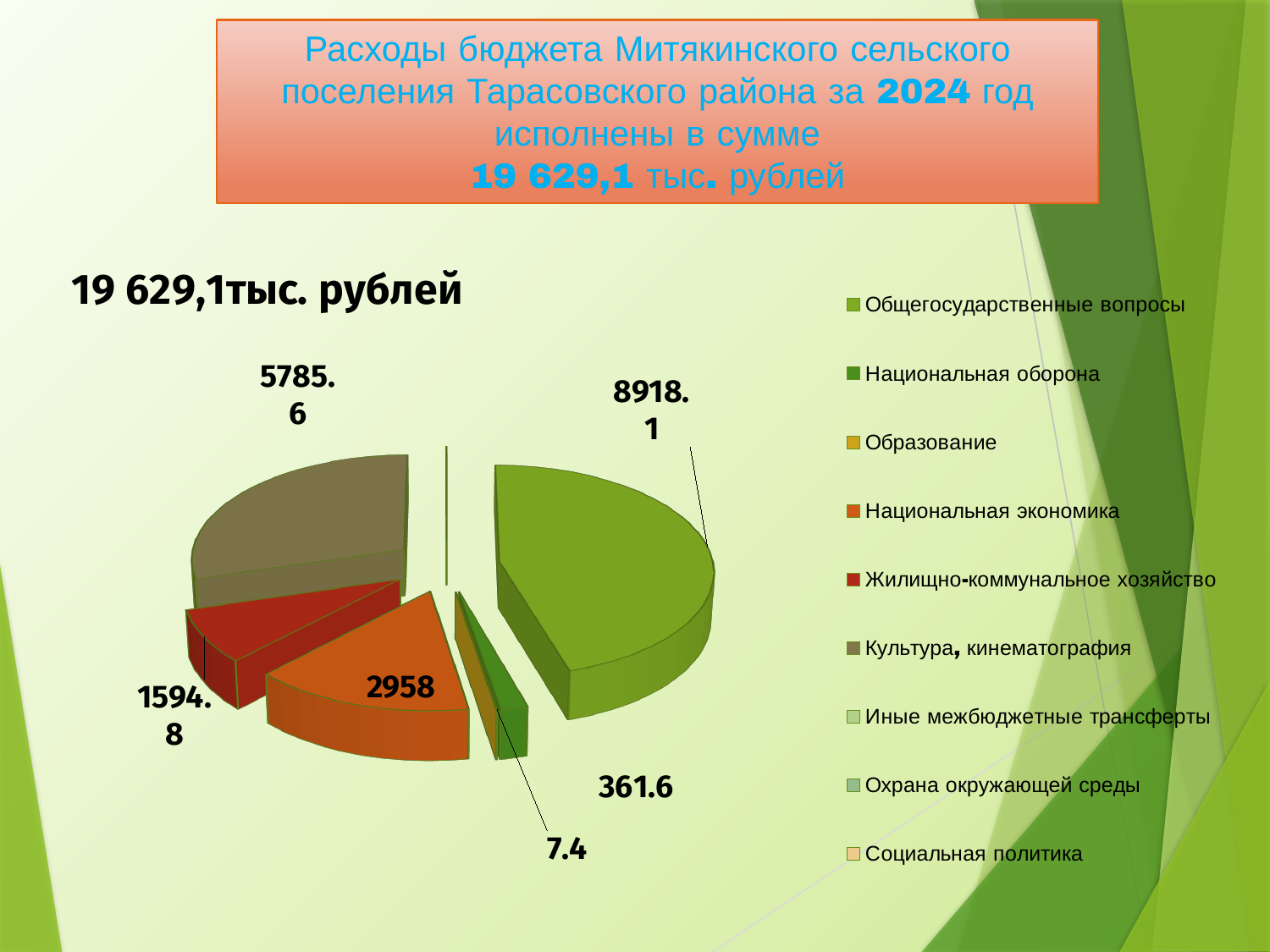

# Расходы бюджета Митякинского сельского поселения Тарасовского района за 2024 год исполнены в сумме 19 629,1 тыс. рублей

[unsupported chart]